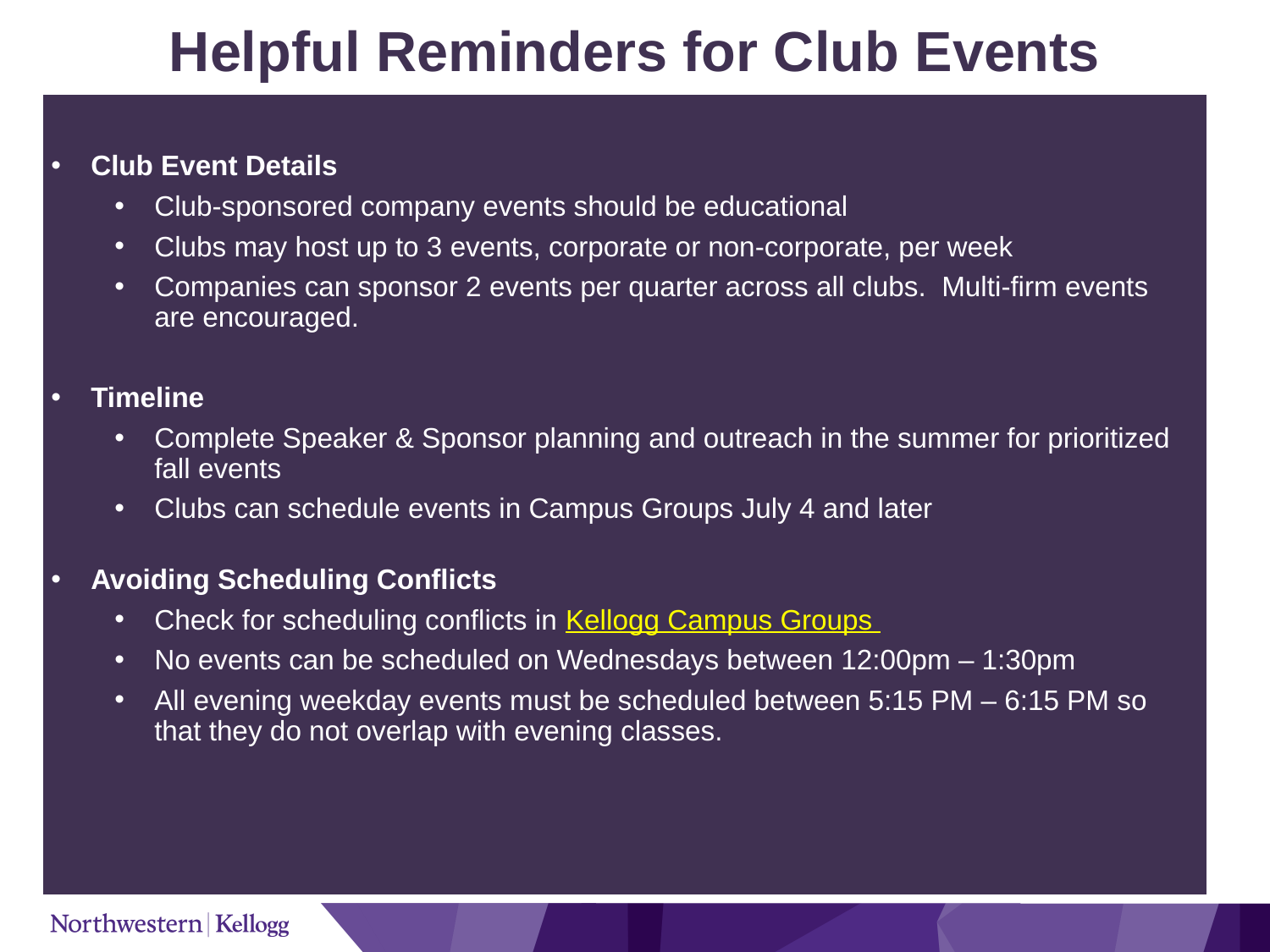

# Helpful Reminders for Club Events

Club Event Details
Club-sponsored company events should be educational
Clubs may host up to 3 events, corporate or non-corporate, per week
Companies can sponsor 2 events per quarter across all clubs.  Multi-firm events are encouraged.

Timeline
Complete Speaker & Sponsor planning and outreach in the summer for prioritized fall events
Clubs can schedule events in Campus Groups July 4 and later
Avoiding Scheduling Conflicts
Check for scheduling conflicts in Kellogg Campus Groups
No events can be scheduled on Wednesdays between 12:00pm – 1:30pm
All evening weekday events must be scheduled between 5:15 PM – 6:15 PM so that they do not overlap with evening classes.